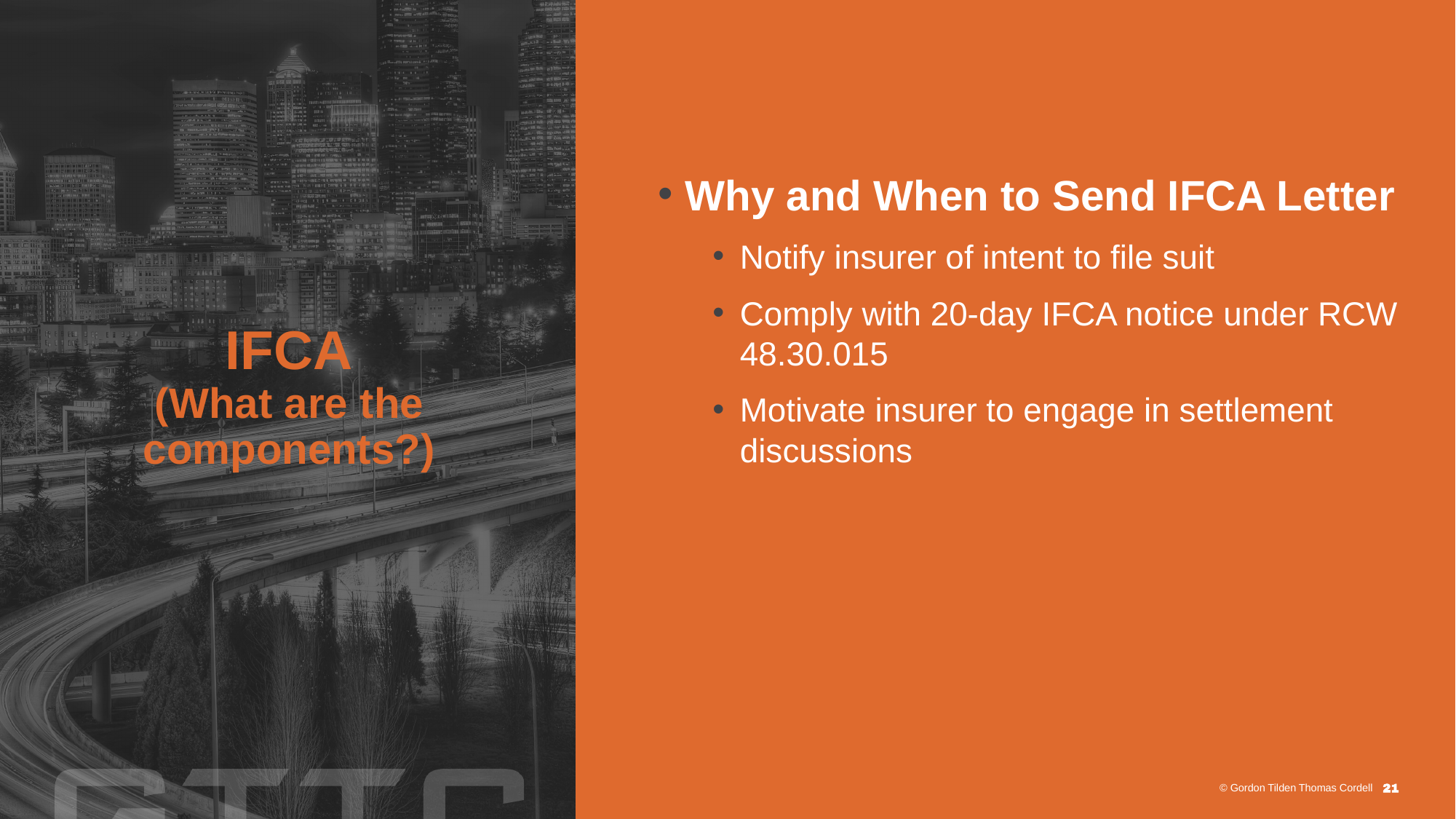

Why and When to Send IFCA Letter
Notify insurer of intent to file suit
Comply with 20-day IFCA notice under RCW 48.30.015
Motivate insurer to engage in settlement discussions

# IFCA (What are the components?)
21
© Gordon Tilden Thomas Cordell